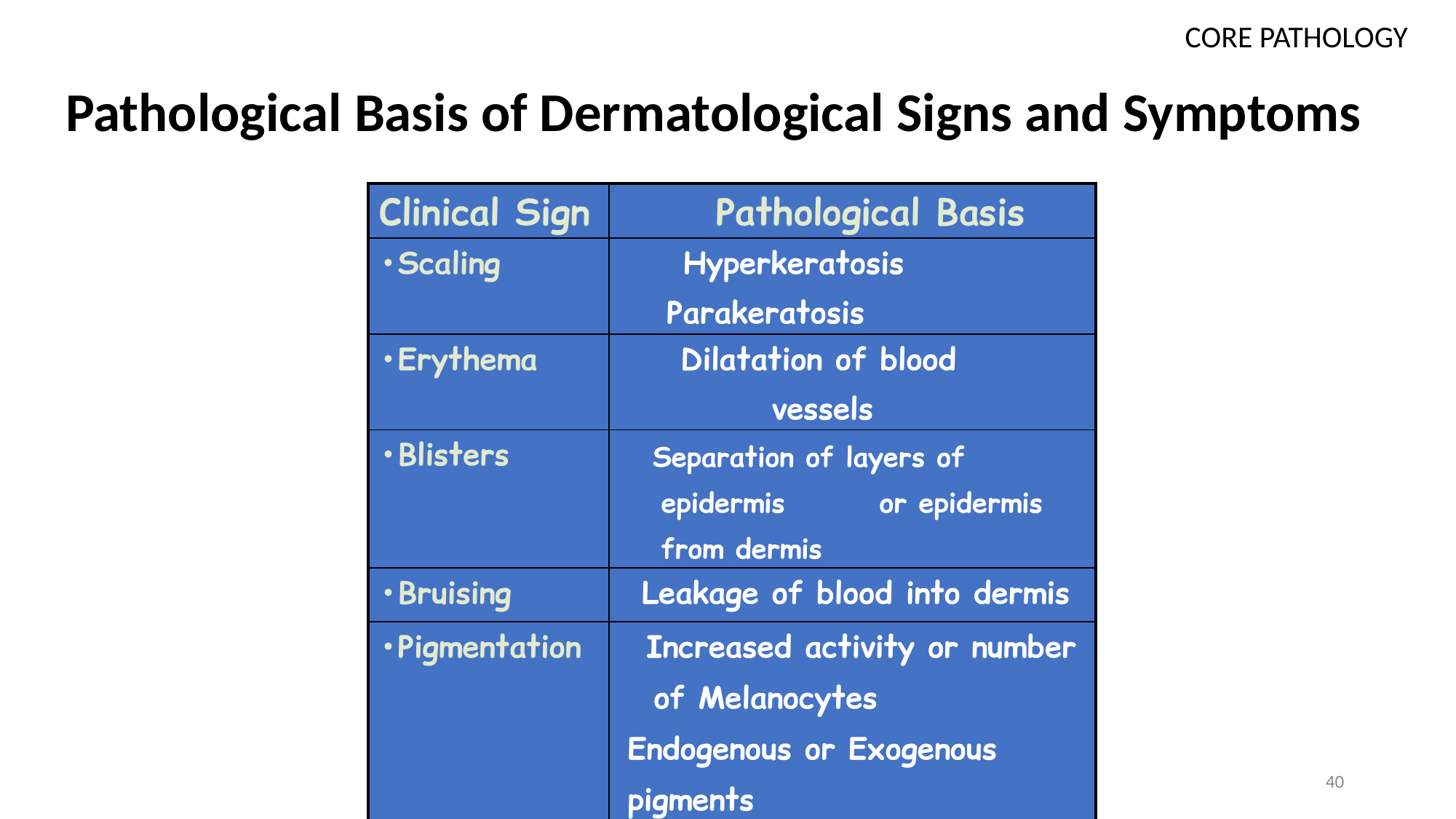

CORE PATHOLOGY
# Pathological Basis of Dermatological Signs and Symptoms
| Clinical Sign | Pathological Basis |
| --- | --- |
| •Scaling | Hyperkeratosis Parakeratosis |
| •Erythema | Dilatation of blood vessels |
| •Blisters | Separation of layers of epidermis or epidermis from dermis |
| •Bruising | Leakage of blood into dermis |
| •Pigmentation | Increased activity or number of Melanocytes Endogenous or Exogenous pigments |
40